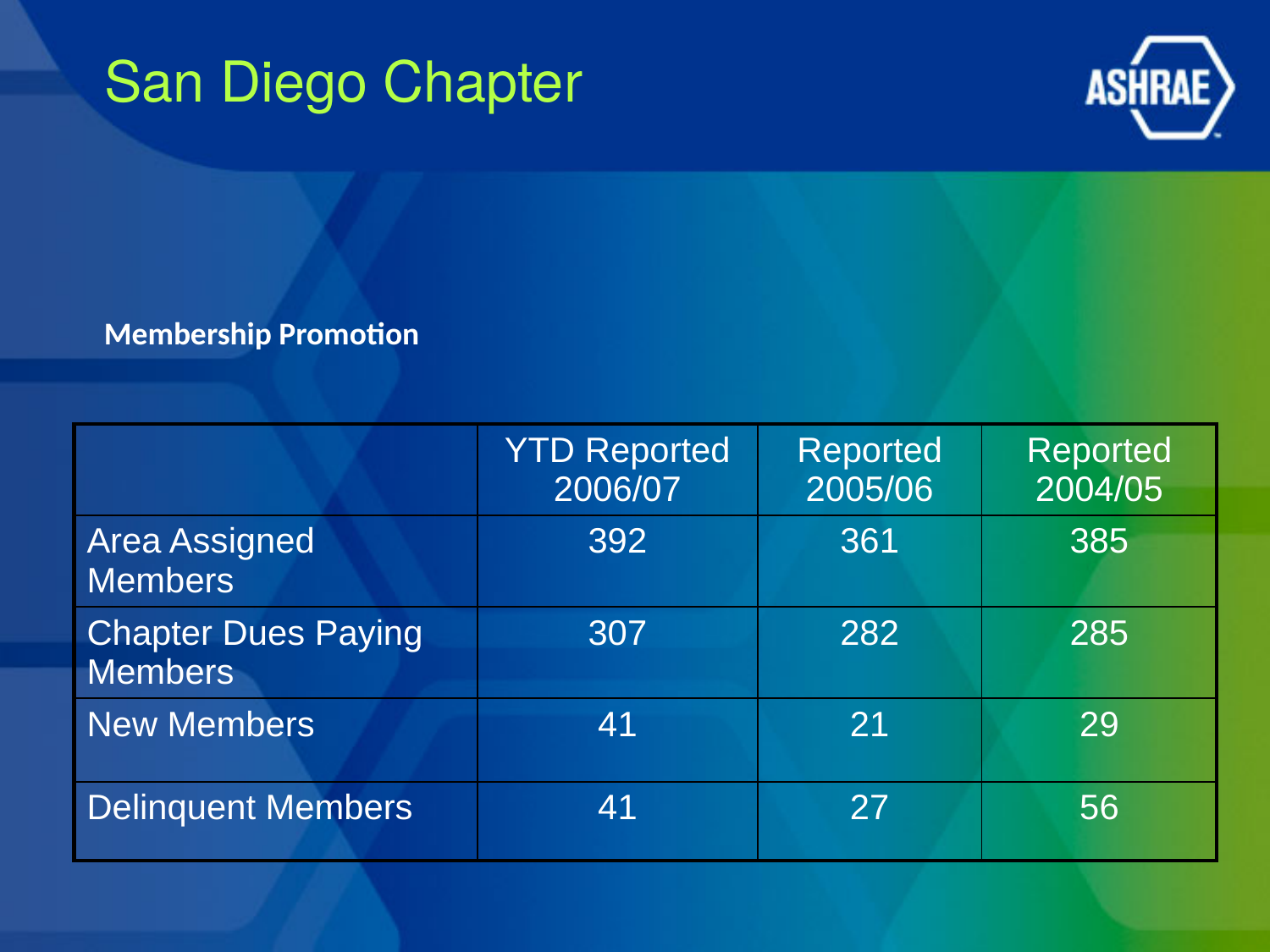

# San Diego Chapter
Membership Promotion
|  | YTD Reported 2006/07 | Reported 2005/06 | Reported 2004/05 |
| --- | --- | --- | --- |
| Area Assigned Members | 392 | 361 | 385 |
| Chapter Dues Paying Members | 307 | 282 | 285 |
| New Members | 41 | 21 | 29 |
| Delinquent Members | 41 | 27 | 56 |